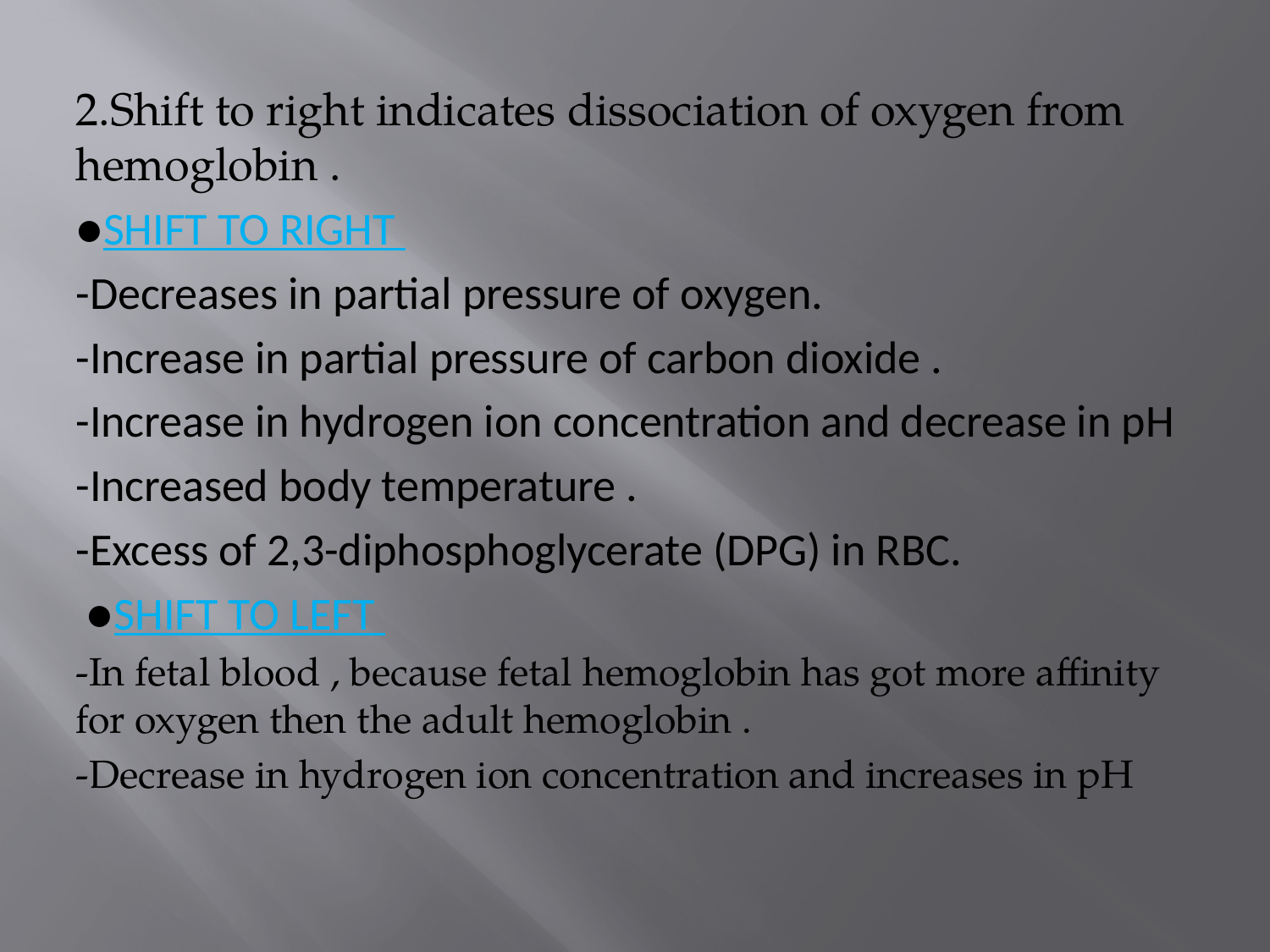

2.Shift to right indicates dissociation of oxygen from hemoglobin .
●SHIFT TO RIGHT
-Decreases in partial pressure of oxygen.
-Increase in partial pressure of carbon dioxide .
-Increase in hydrogen ion concentration and decrease in pH
-Increased body temperature .
-Excess of 2,3-diphosphoglycerate (DPG) in RBC.
 ●SHIFT TO LEFT
-In fetal blood , because fetal hemoglobin has got more affinity for oxygen then the adult hemoglobin .
-Decrease in hydrogen ion concentration and increases in pH